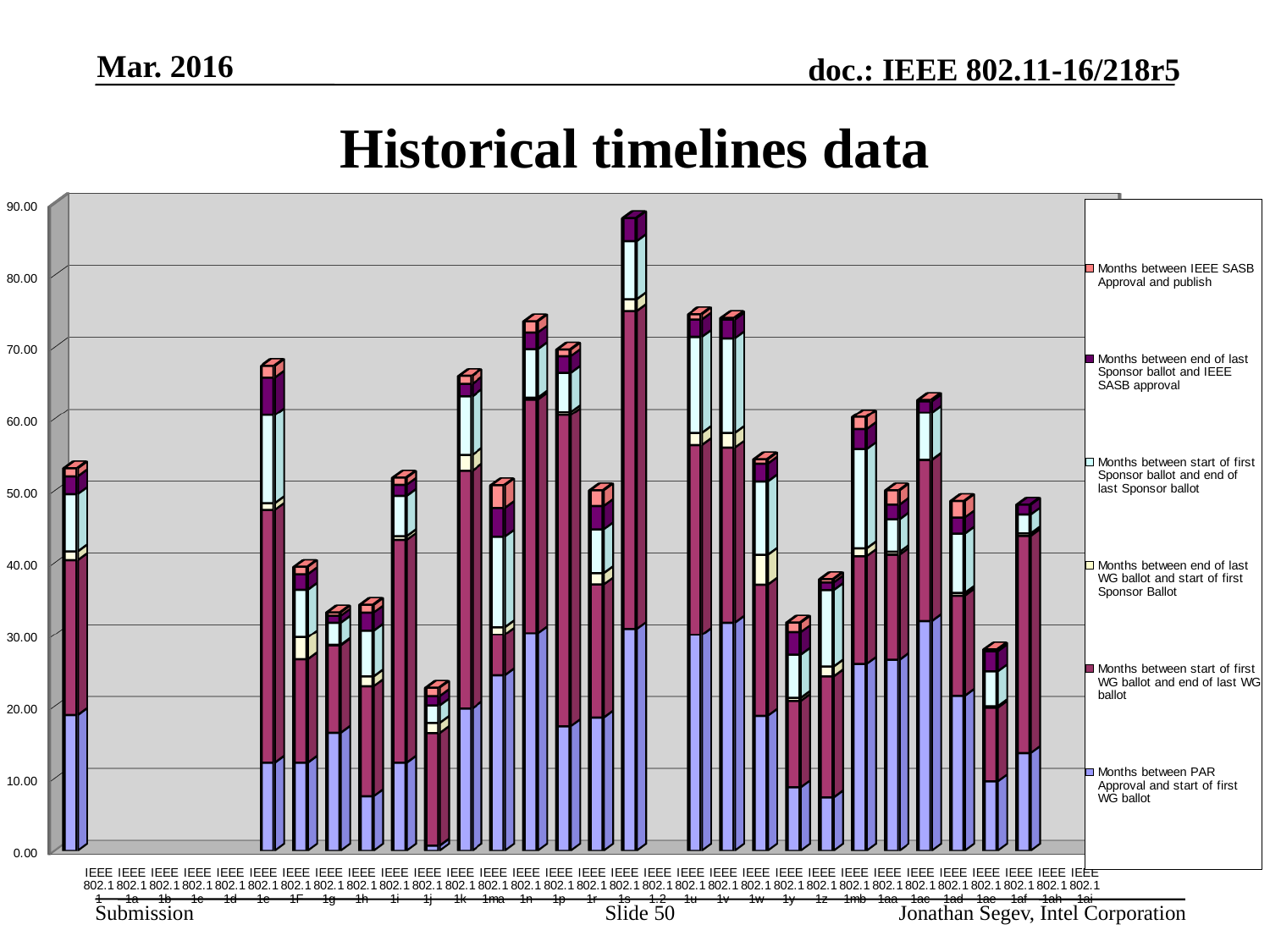

Mar. 2016
# Historical timelines data

[unsupported chart]

Slide 50
Jonathan Segev, Intel Corporation